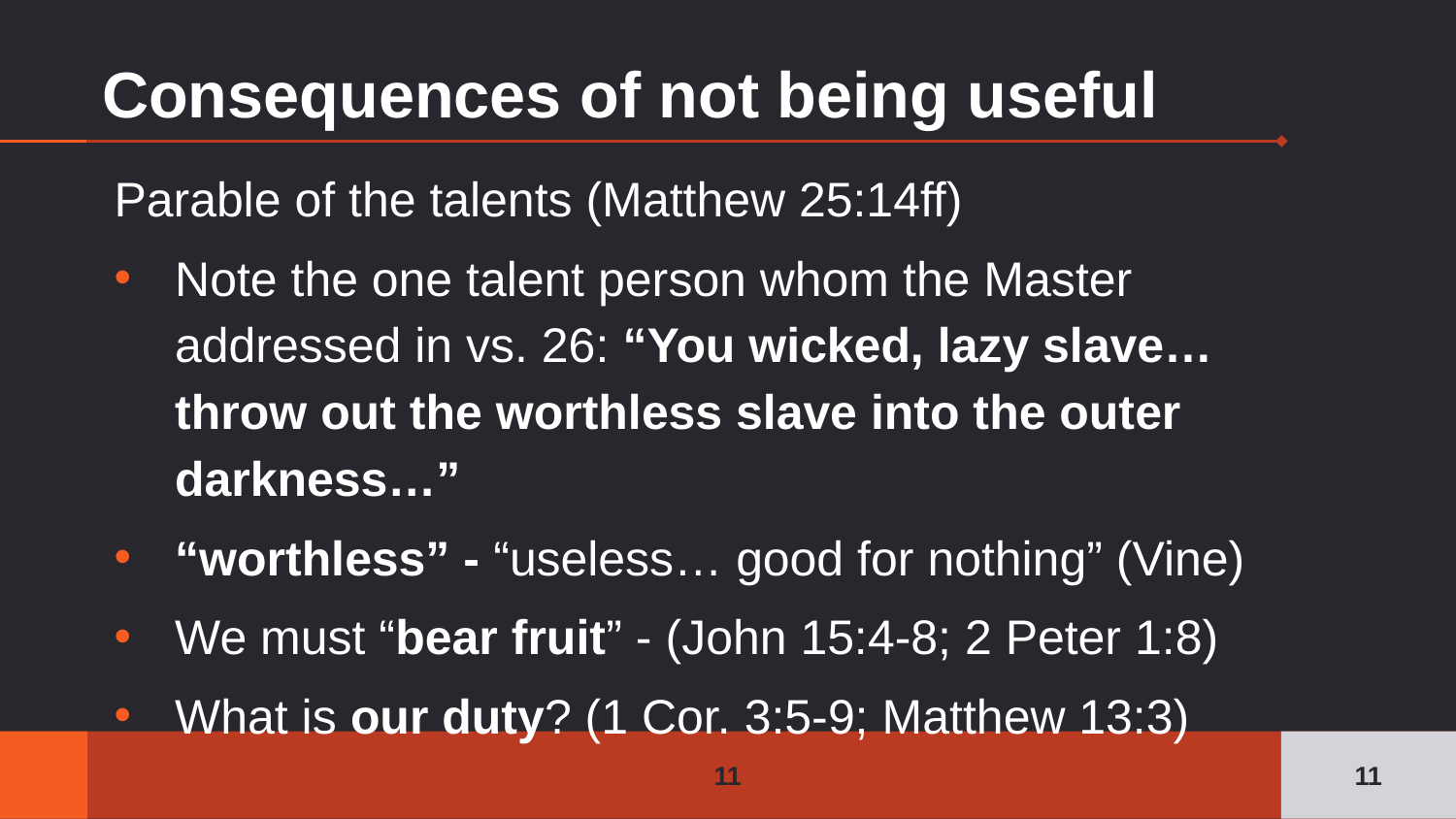

# Consequences of not being useful
Parable of the talents (Matthew 25:14ff)
Note the one talent person whom the Master addressed in vs. 26: “You wicked, lazy slave… throw out the worthless slave into the outer darkness…”
“worthless” - “useless… good for nothing” (Vine)
We must “bear fruit” - (John 15:4-8; 2 Peter 1:8)
What is our duty? (1 Cor. 3:5-9; Matthew 13:3)
11
11